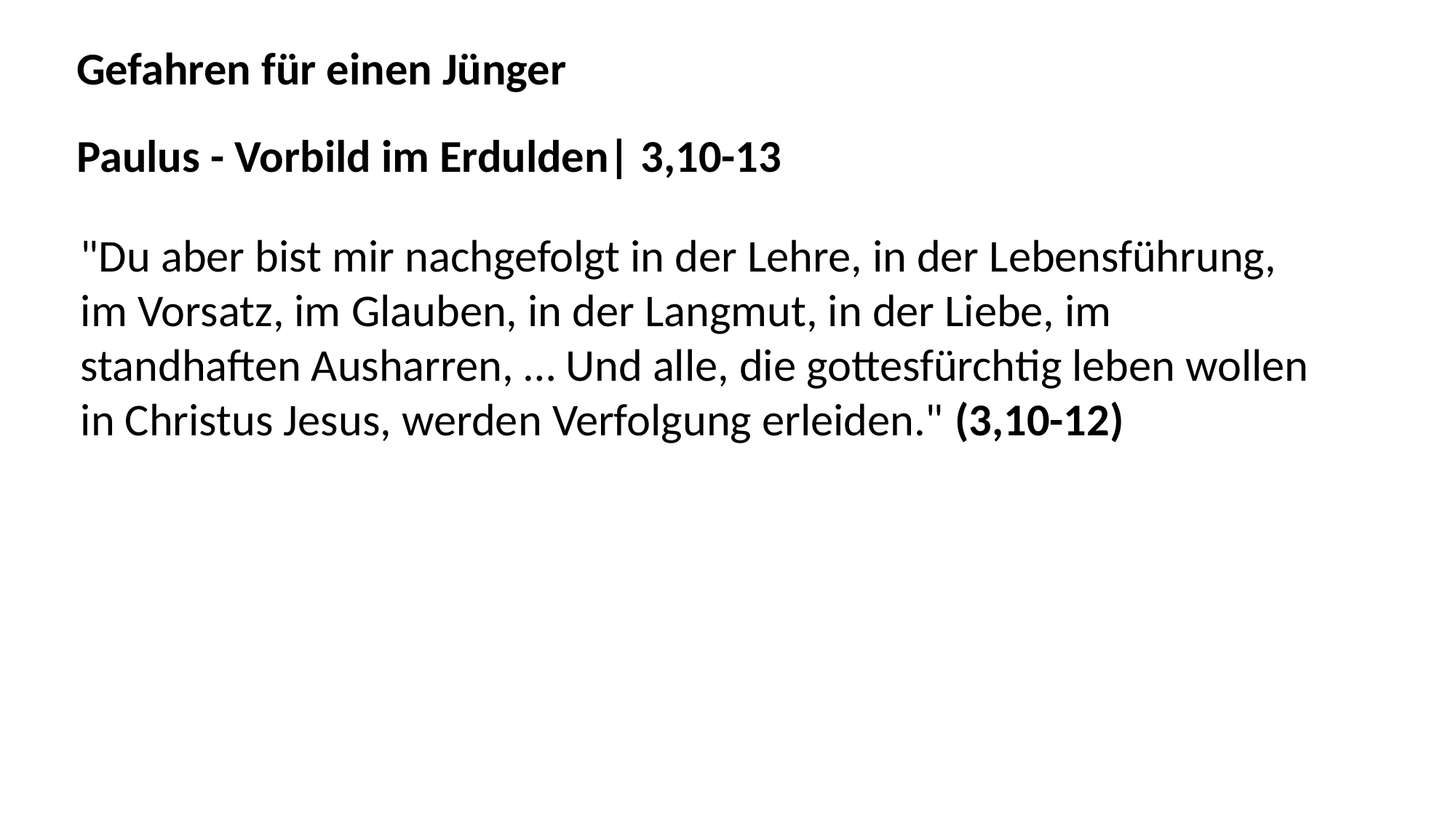

Gefahren für einen Jünger
Paulus - Vorbild im Erdulden| 3,10-13
"Du aber bist mir nachgefolgt in der Lehre, in der Lebensführung,
im Vorsatz, im Glauben, in der Langmut, in der Liebe, im
standhaften Ausharren, … Und alle, die gottesfürchtig leben wollen
in Christus Jesus, werden Verfolgung erleiden." (3,10-12)